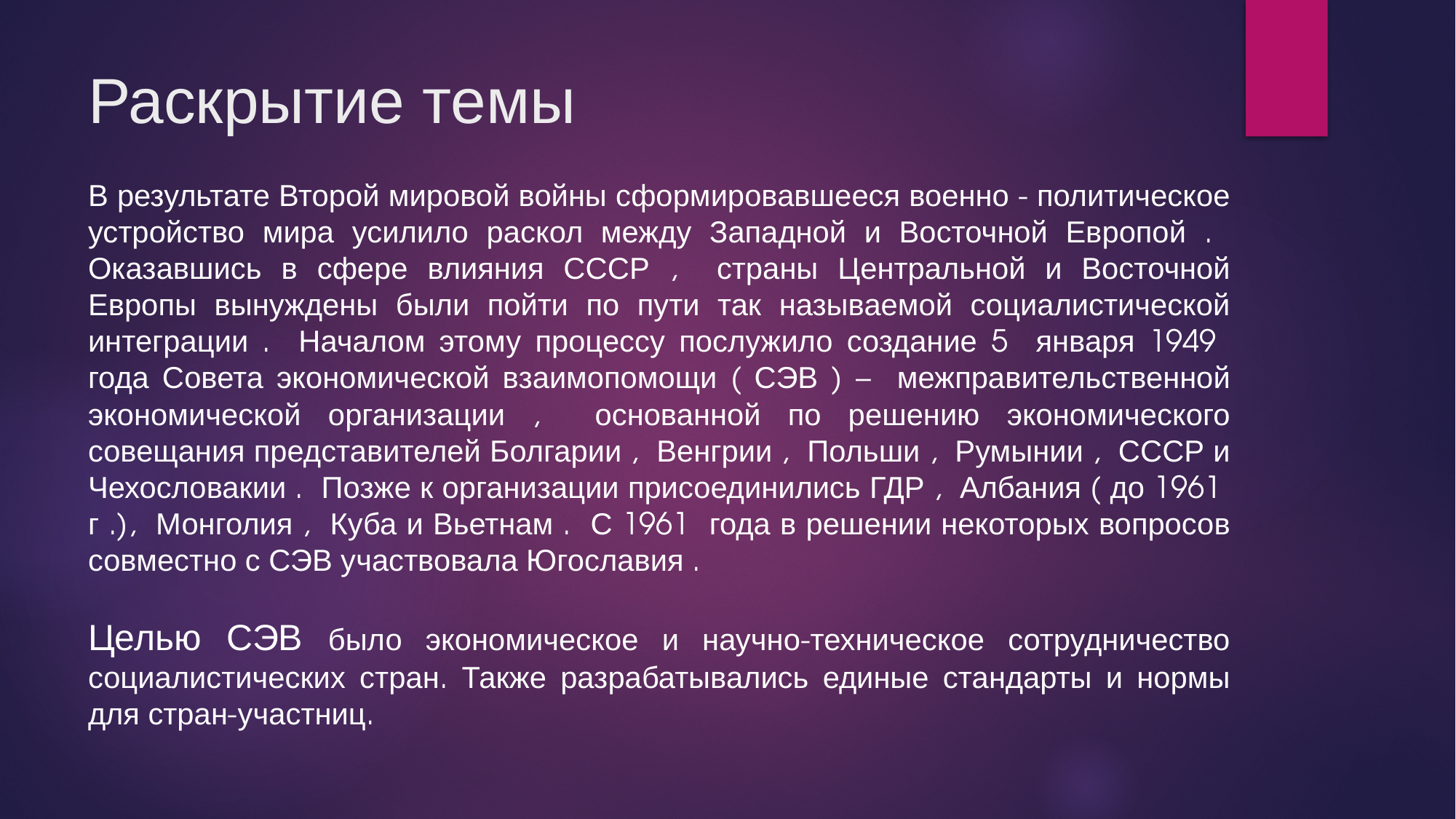

# Раскрытие темы
В результате Второй мировой войны сформировавшееся военно - политическое устройство мира усилило раскол между Западной и Восточной Европой .  Оказавшись в сфере влияния СССР ,  страны Центральной и Восточной Европы вынуждены были пойти по пути так называемой социалистической интеграции .  Началом этому процессу послужило создание 5  января 1949  года Совета экономической взаимопомощи ( СЭВ ) –  межправительственной экономической организации ,  основанной по решению экономического совещания представителей Болгарии ,  Венгрии ,  Польши ,  Румынии ,  СССР и Чехословакии .  Позже к организации присоединились ГДР ,  Албания ( до 1961  г .),  Монголия ,  Куба и Вьетнам .  С 1961  года в решении некоторых вопросов совместно с СЭВ участвовала Югославия .

Целью СЭВ было экономическое и научно-техническое сотрудничество социалистических стран. Также разрабатывались единые стандарты и нормы для стран-участниц.